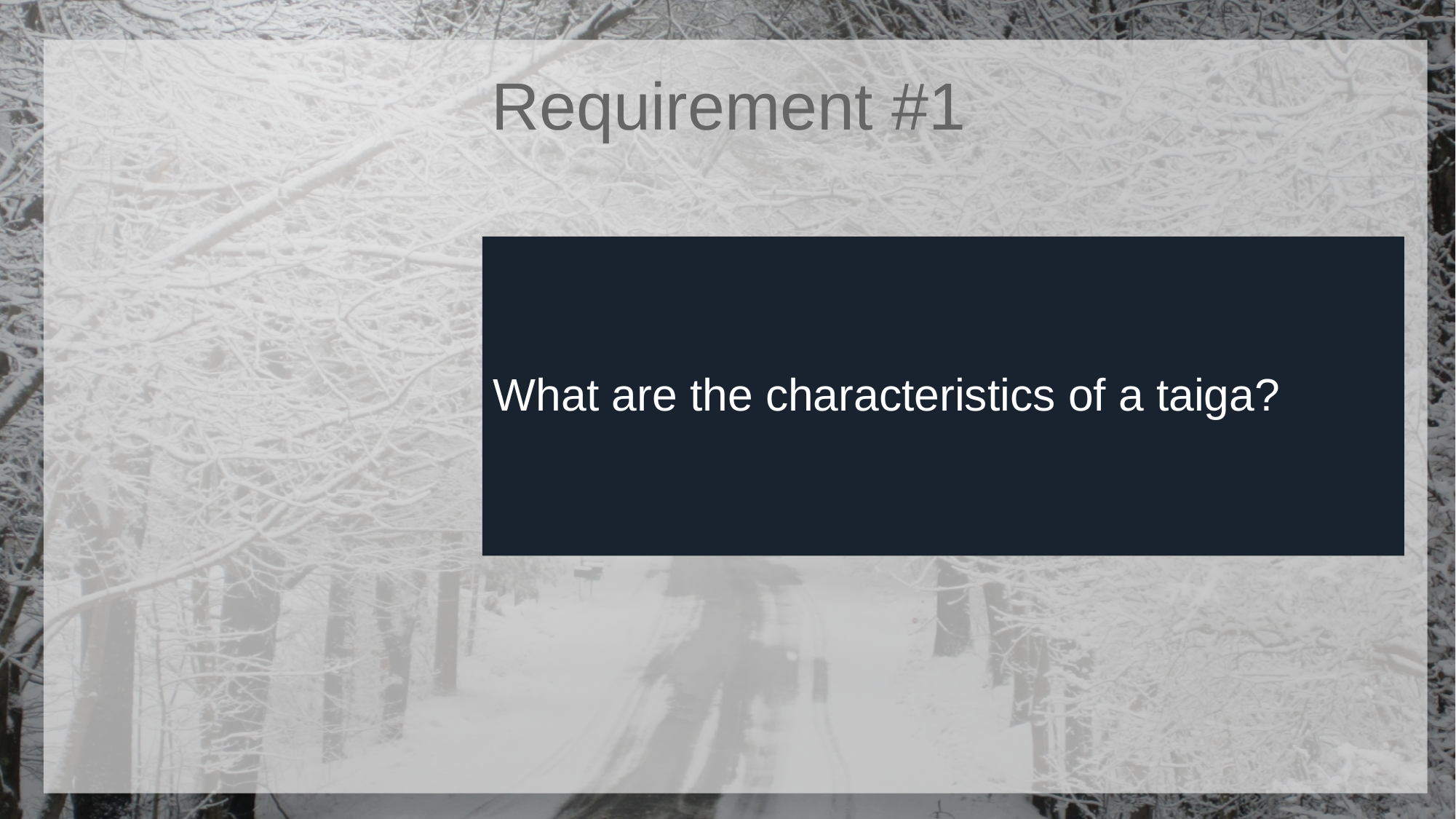

# Requirement #1
What are the characteristics of a taiga?